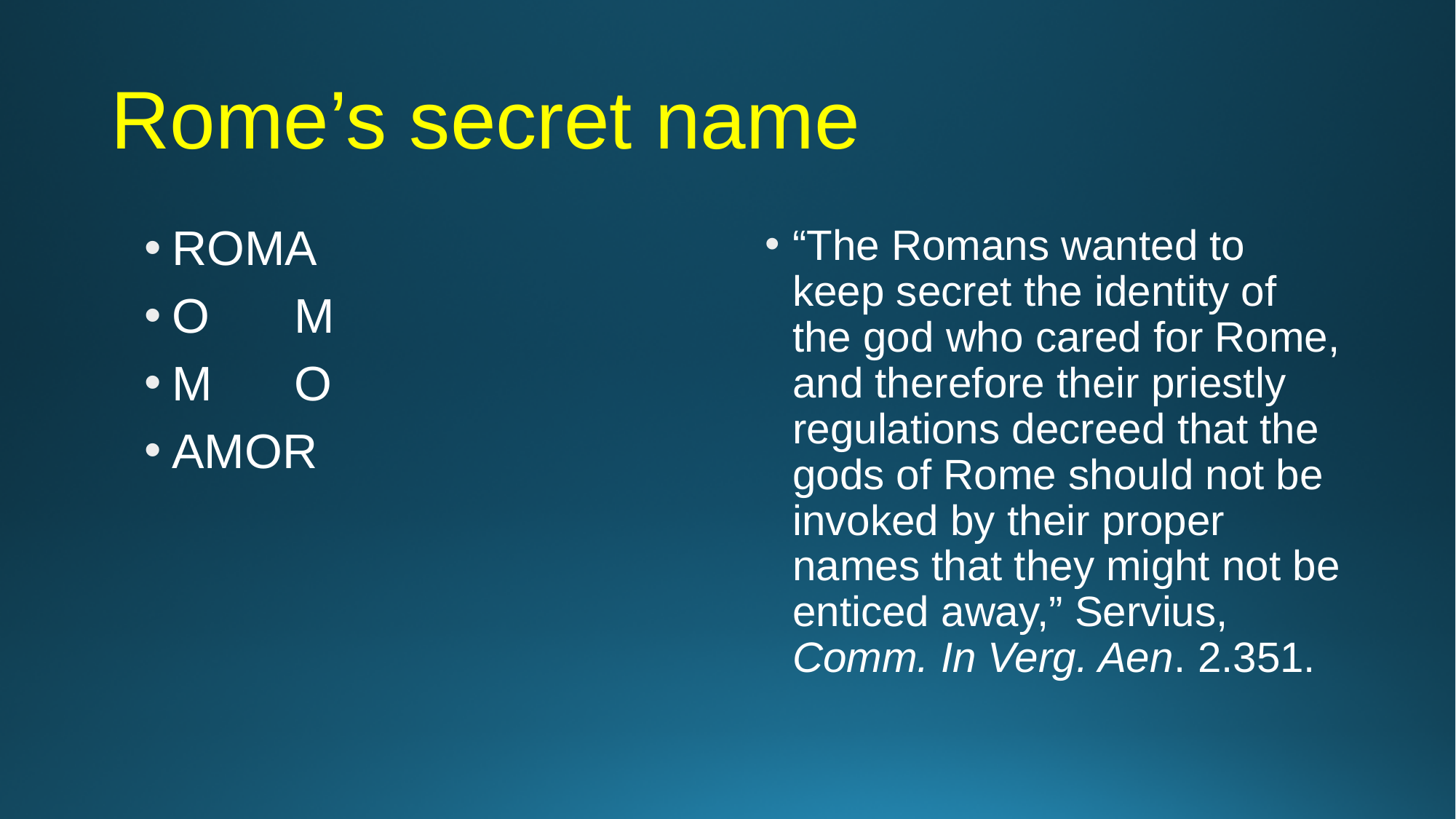

# Rome’s secret name
ROMA
O	 M
M	 O
AMOR
“The Romans wanted to keep secret the identity of the god who cared for Rome, and therefore their priestly regulations decreed that the gods of Rome should not be invoked by their proper names that they might not be enticed away,” Servius, Comm. In Verg. Aen. 2.351.